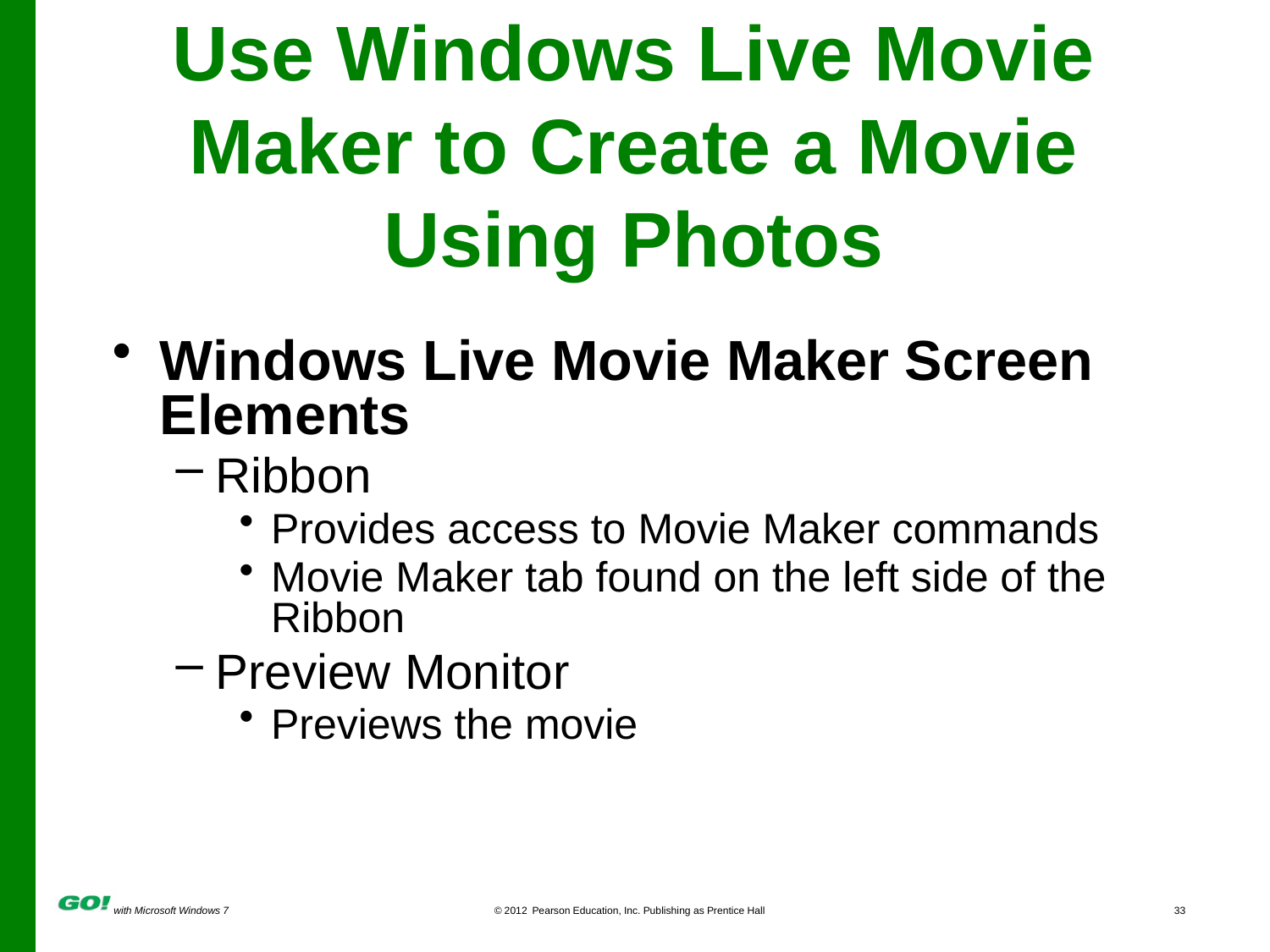

# Use Windows Live Movie Maker to Create a Movie Using Photos
Windows Live Movie Maker Screen Elements
Ribbon
Provides access to Movie Maker commands
Movie Maker tab found on the left side of the Ribbon
Preview Monitor
Previews the movie